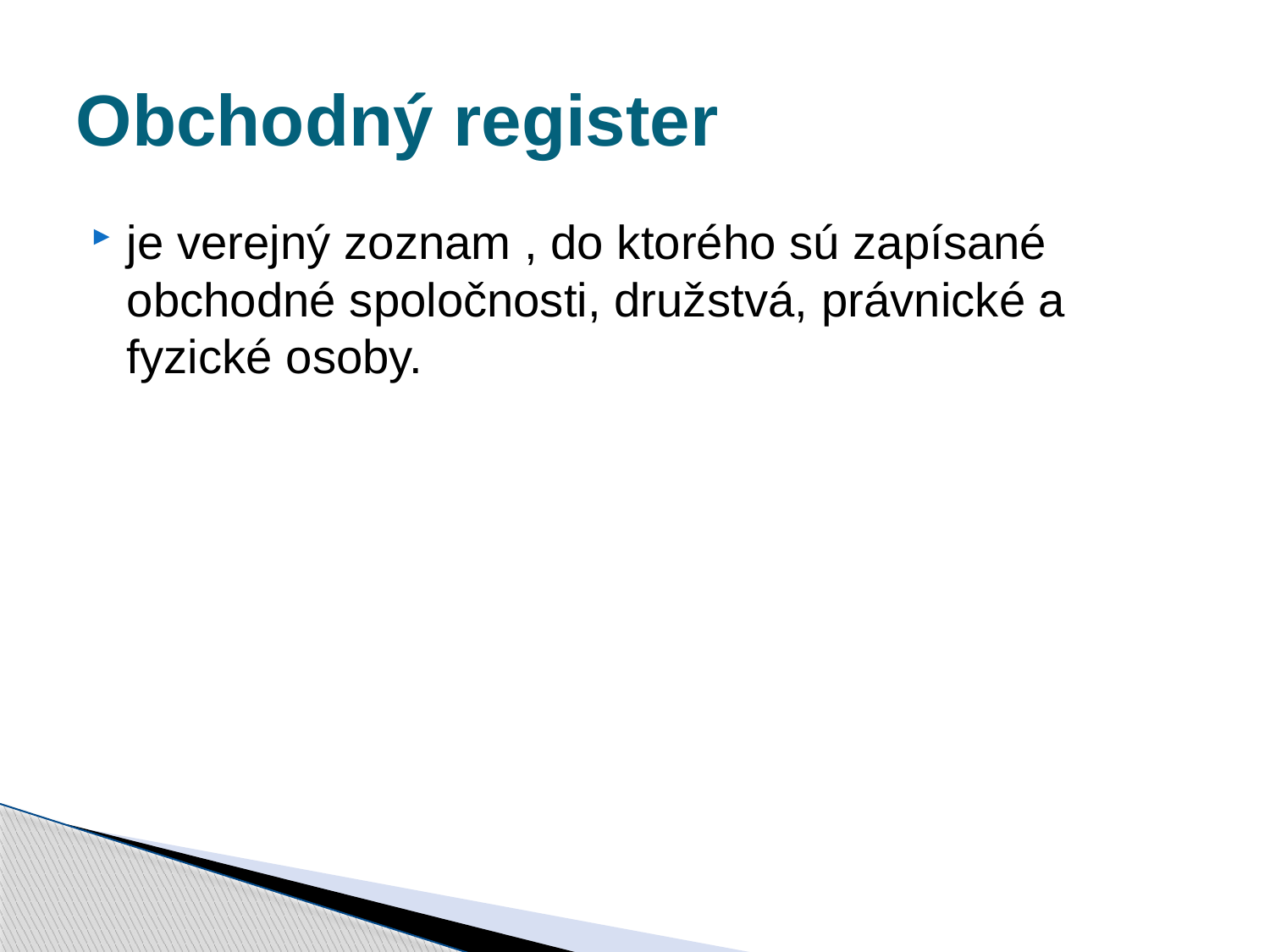

# Obchodný register
je verejný zoznam , do ktorého sú zapísané obchodné spoločnosti, družstvá, právnické a fyzické osoby.